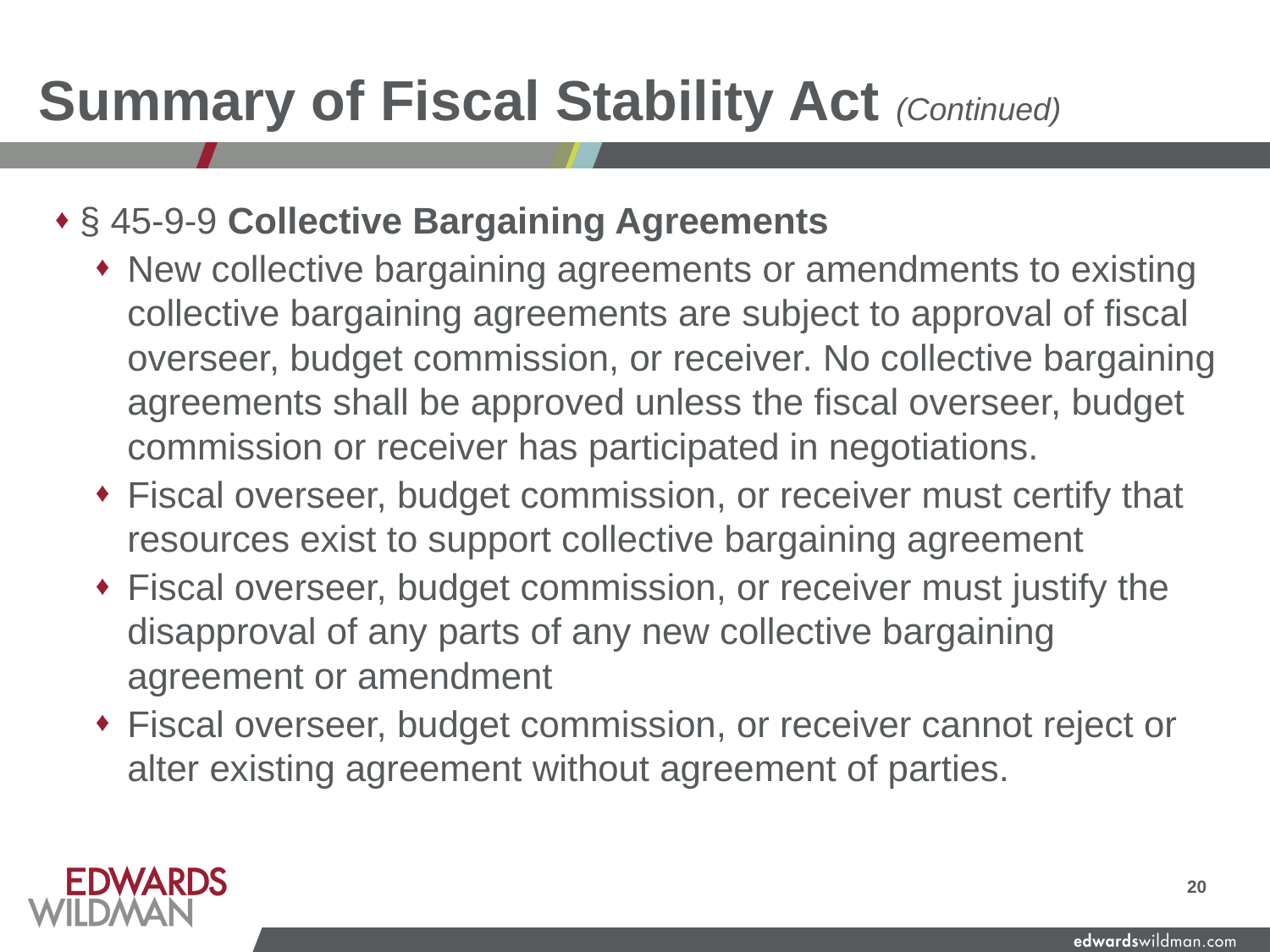

# Summary of Fiscal Stability Act (Continued)
§ 45-9-9 Collective Bargaining Agreements
New collective bargaining agreements or amendments to existing collective bargaining agreements are subject to approval of fiscal overseer, budget commission, or receiver. No collective bargaining agreements shall be approved unless the fiscal overseer, budget commission or receiver has participated in negotiations.
Fiscal overseer, budget commission, or receiver must certify that resources exist to support collective bargaining agreement
Fiscal overseer, budget commission, or receiver must justify the disapproval of any parts of any new collective bargaining agreement or amendment
Fiscal overseer, budget commission, or receiver cannot reject or alter existing agreement without agreement of parties.

20